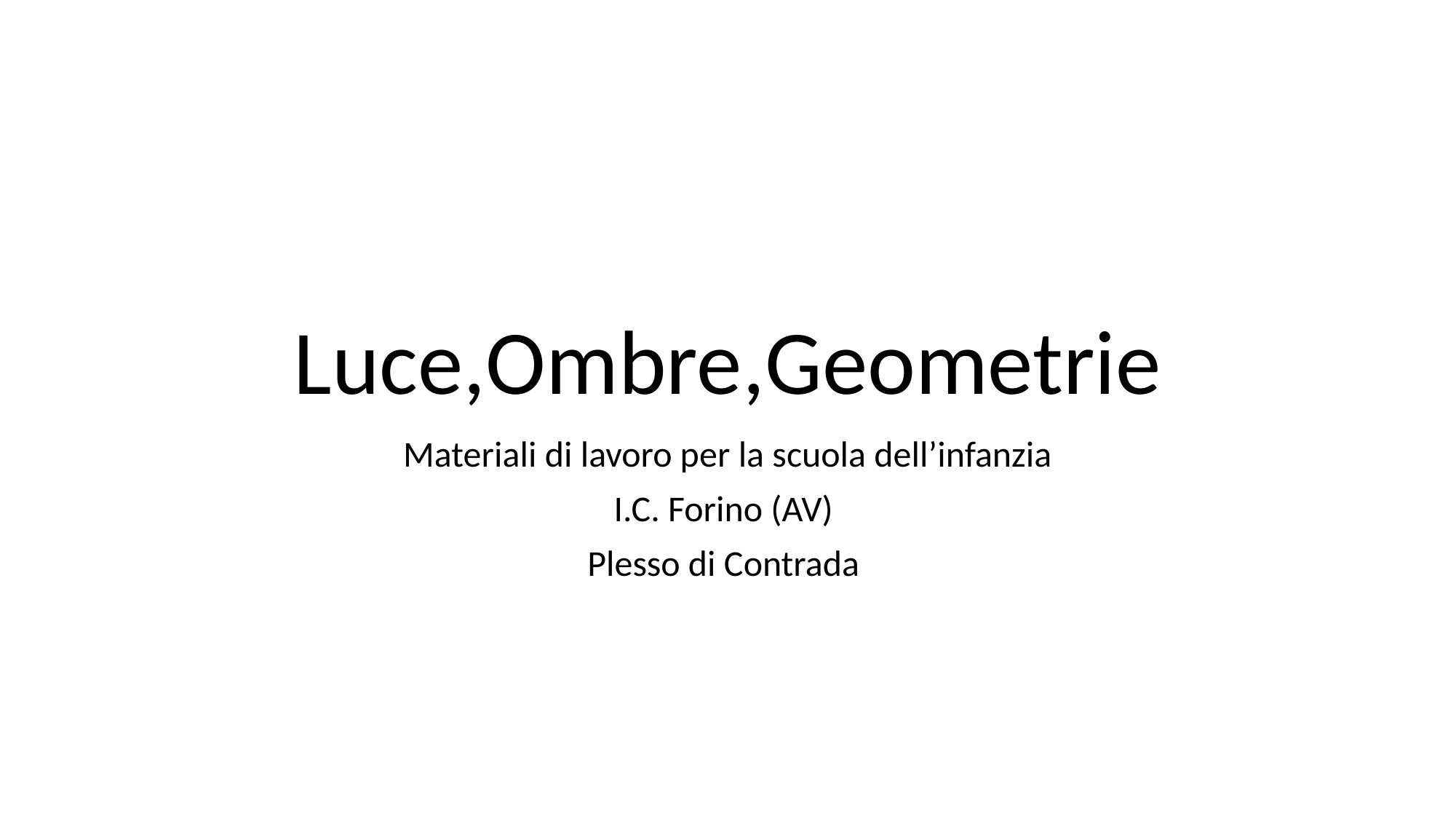

# Luce,Ombre,Geometrie
Materiali di lavoro per la scuola dell’infanzia
I.C. Forino (AV)
Plesso di Contrada